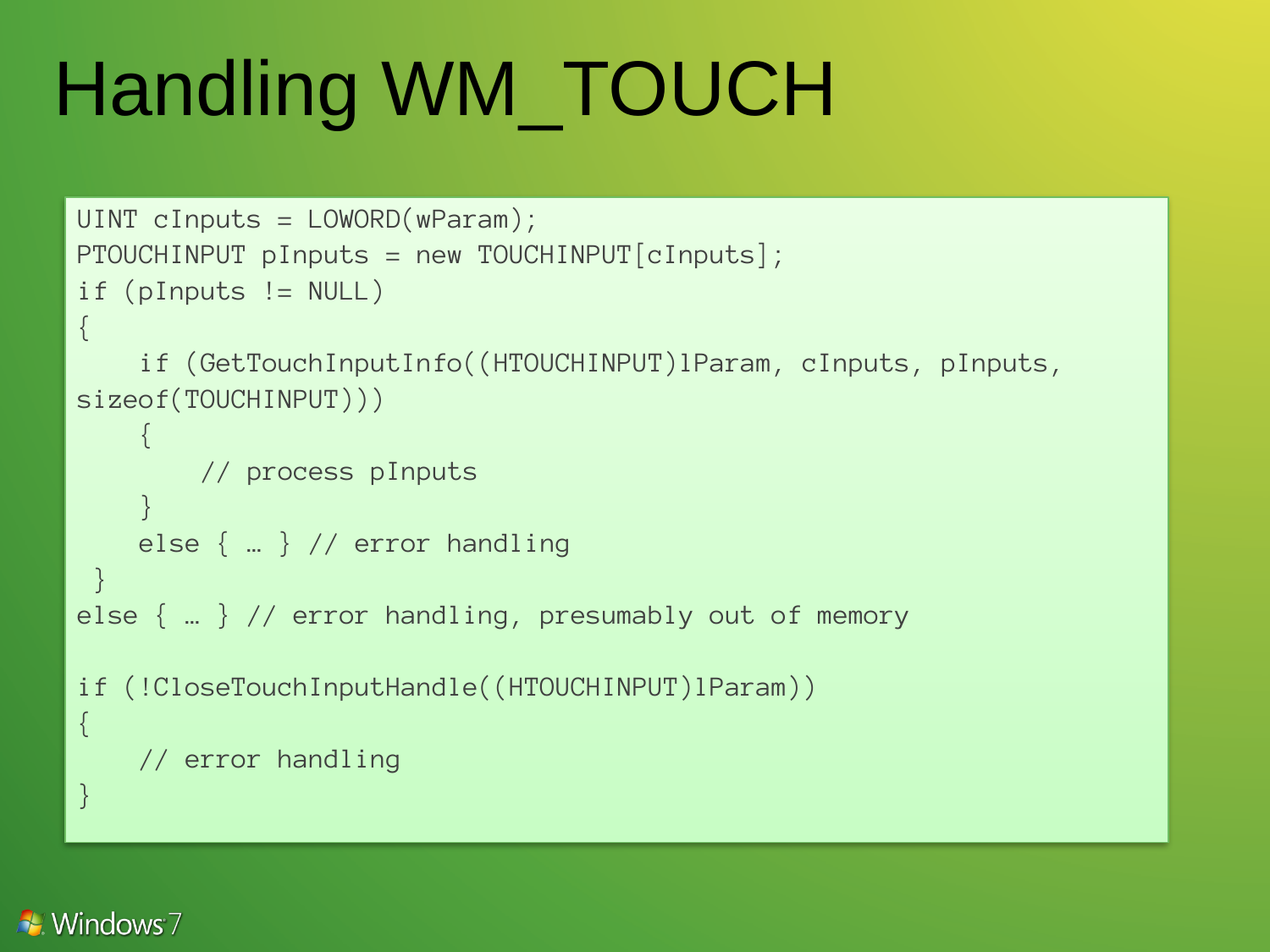

# Handling WM_TOUCH
UINT cInputs = LOWORD(wParam);
PTOUCHINPUT pInputs = new TOUCHINPUT[cInputs];
if (pInputs != NULL)
{
    if (GetTouchInputInfo((HTOUCHINPUT)lParam, cInputs, pInputs,
sizeof(TOUCHINPUT)))
    {
        // process pInputs
    }
    else { … } // error handling
 }
else { … } // error handling, presumably out of memory

if (!CloseTouchInputHandle((HTOUCHINPUT)lParam))
{
    // error handling
}